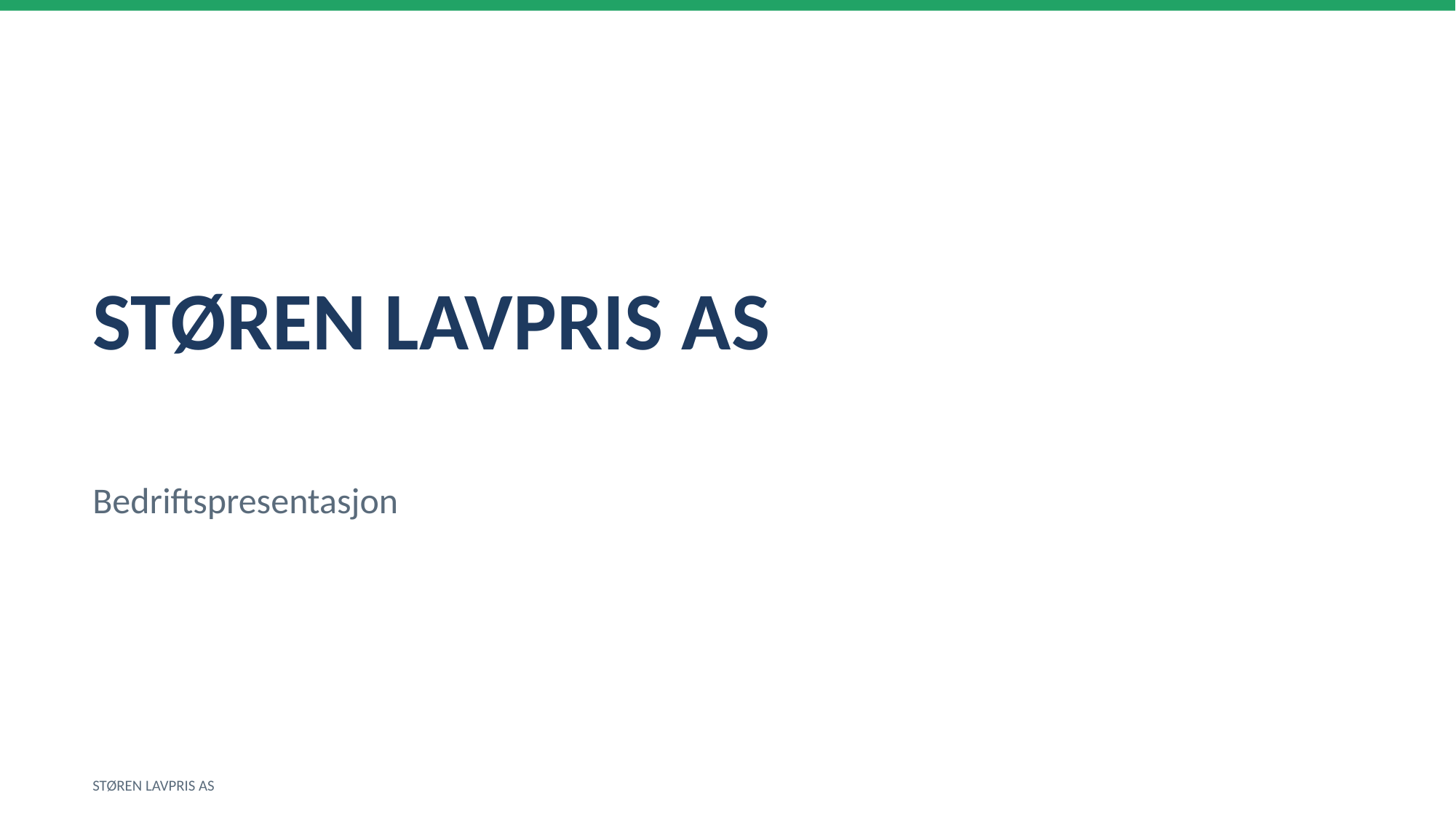

STØREN LAVPRIS AS
Bedriftspresentasjon
STØREN LAVPRIS AS